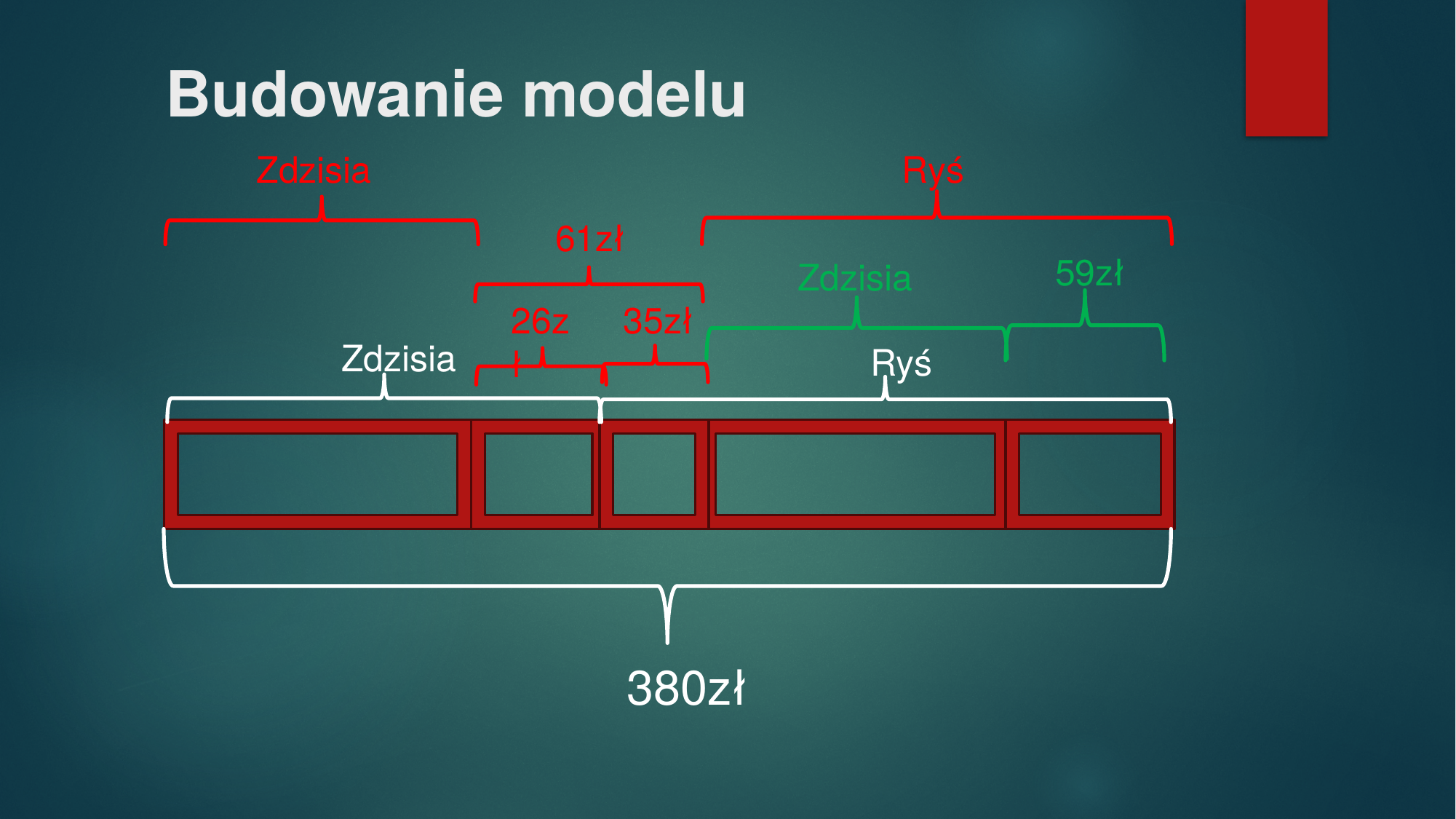

# Budowanie modelu

Ryś
Zdzisia

61zł
59zł

Zdzisia
35zł
26zł

Zdzisia

Ryś

380zł